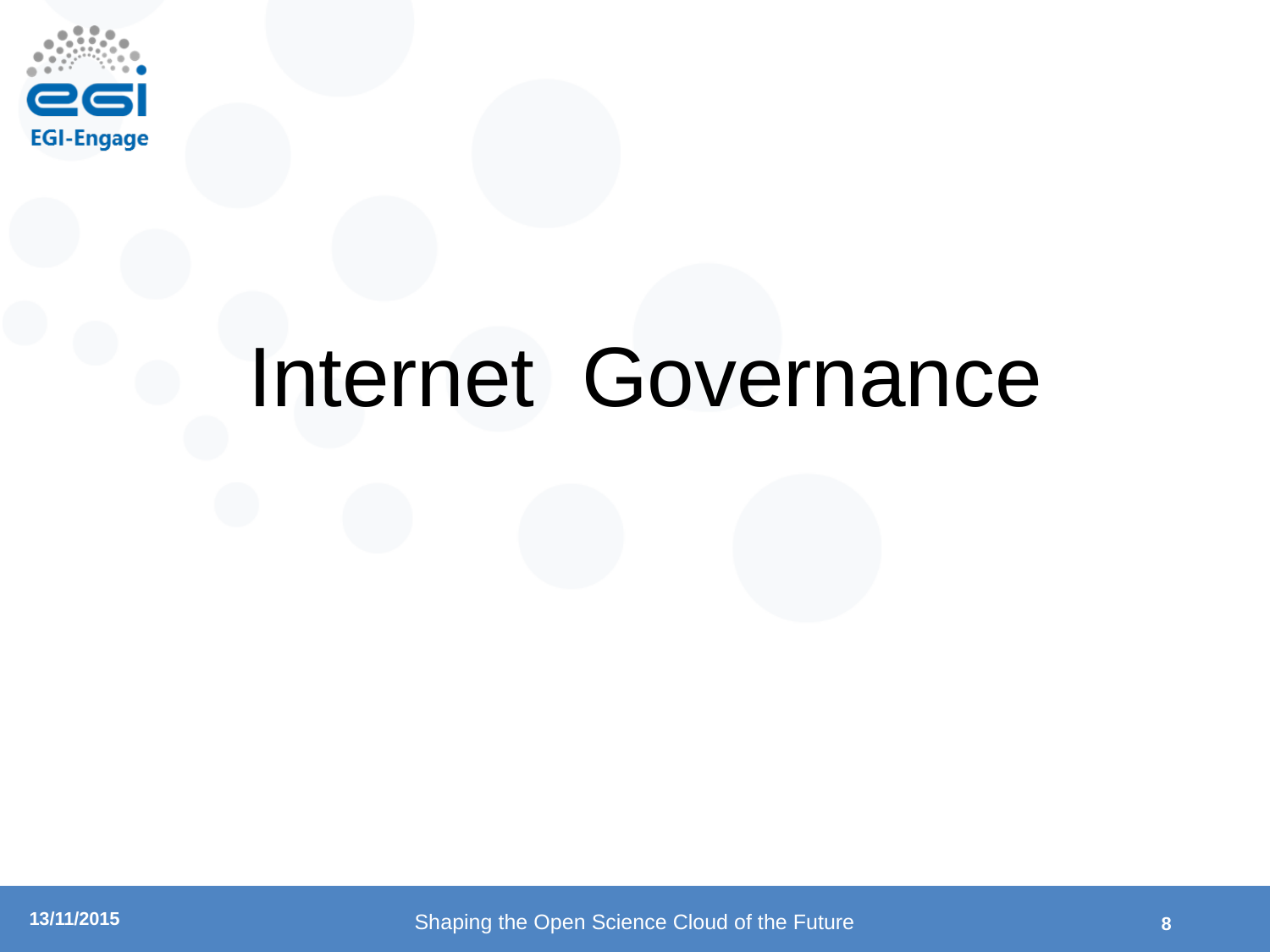

Internet  Governance
Shaping the Open Science Cloud of the Future